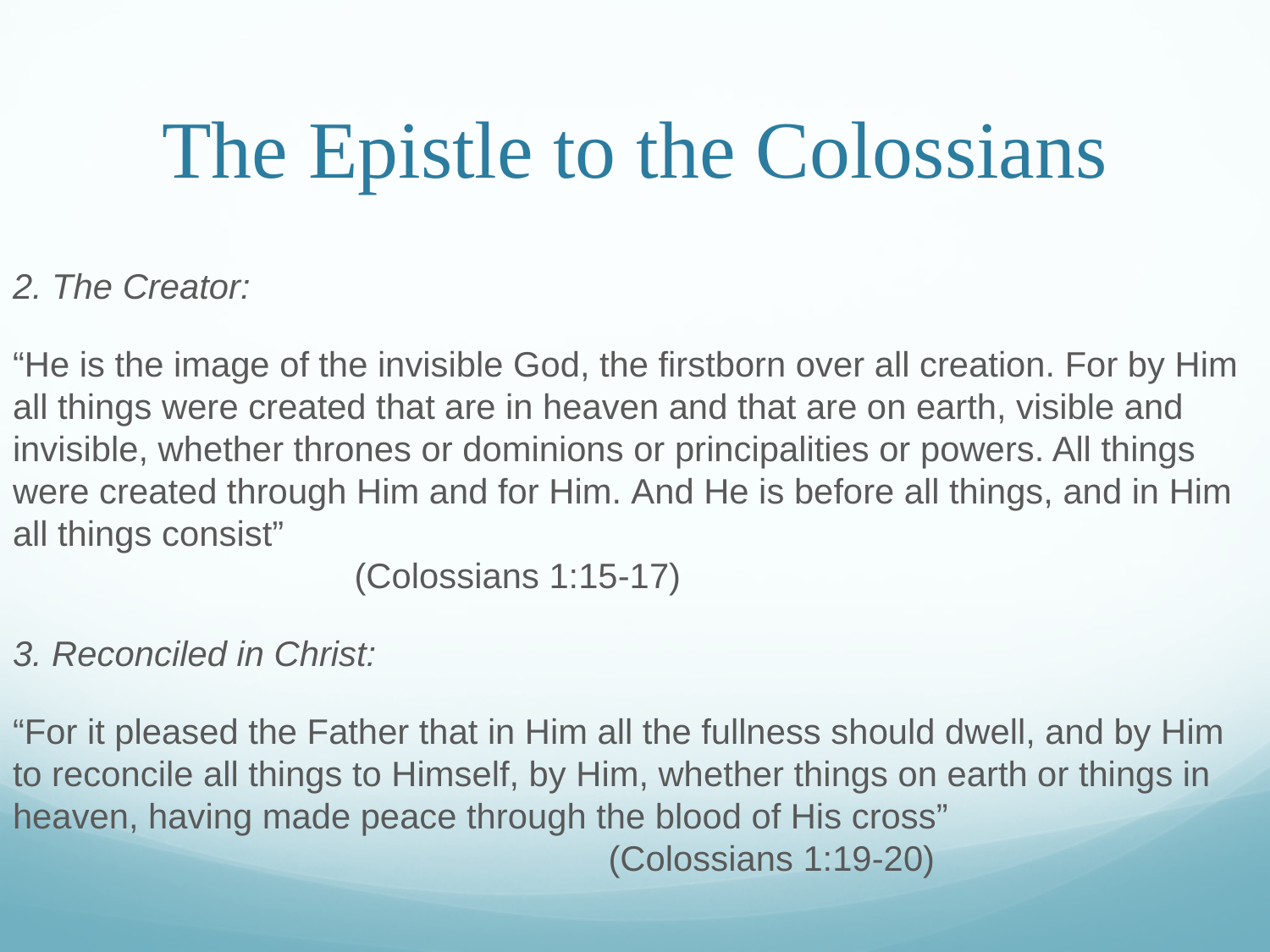

# The Epistle to the Colossians
2. The Creator:
“He is the image of the invisible God, the firstborn over all creation. For by Him all things were created that are in heaven and that are on earth, visible and invisible, whether thrones or dominions or principalities or powers. All things were created through Him and for Him. And He is before all things, and in Him all things consist”									         (Colossians 1:15-17)
3. Reconciled in Christ:
“For it pleased the Father that in Him all the fullness should dwell, and by Him to reconcile all things to Himself, by Him, whether things on earth or things in heaven, having made peace through the blood of His cross”						         (Colossians 1:19-20)